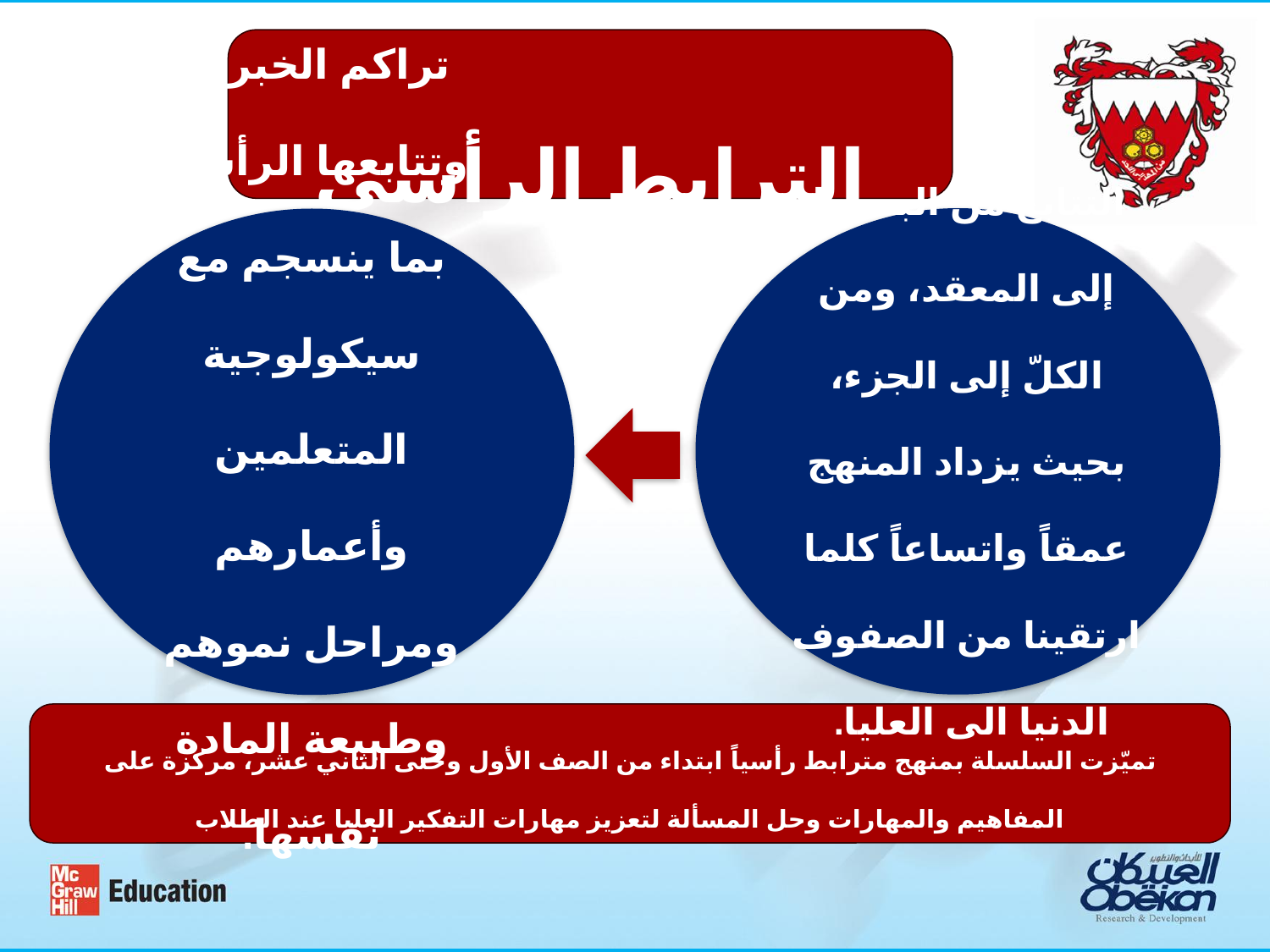

الترابط الرأسي

التتابع من البسيط إلى المعقد، ومن الكلّ إلى الجزء، بحيث يزداد المنهج عمقاً واتساعاً كلما ارتقينا من الصفوف الدنيا الى العليا.

تراكم الخبرات وتتابعها الرأسي بما ينسجم مع سيكولوجية المتعلمين وأعمارهم ومراحل نموهم وطبيعة المادة نفسها.

تميّزت السلسلة بمنهج مترابط رأسياً ابتداء من الصف الأول وحتى الثاني عشر، مركزة على المفاهيم والمهارات وحل المسألة لتعزيز مهارات التفكير العليا عند الطلاب